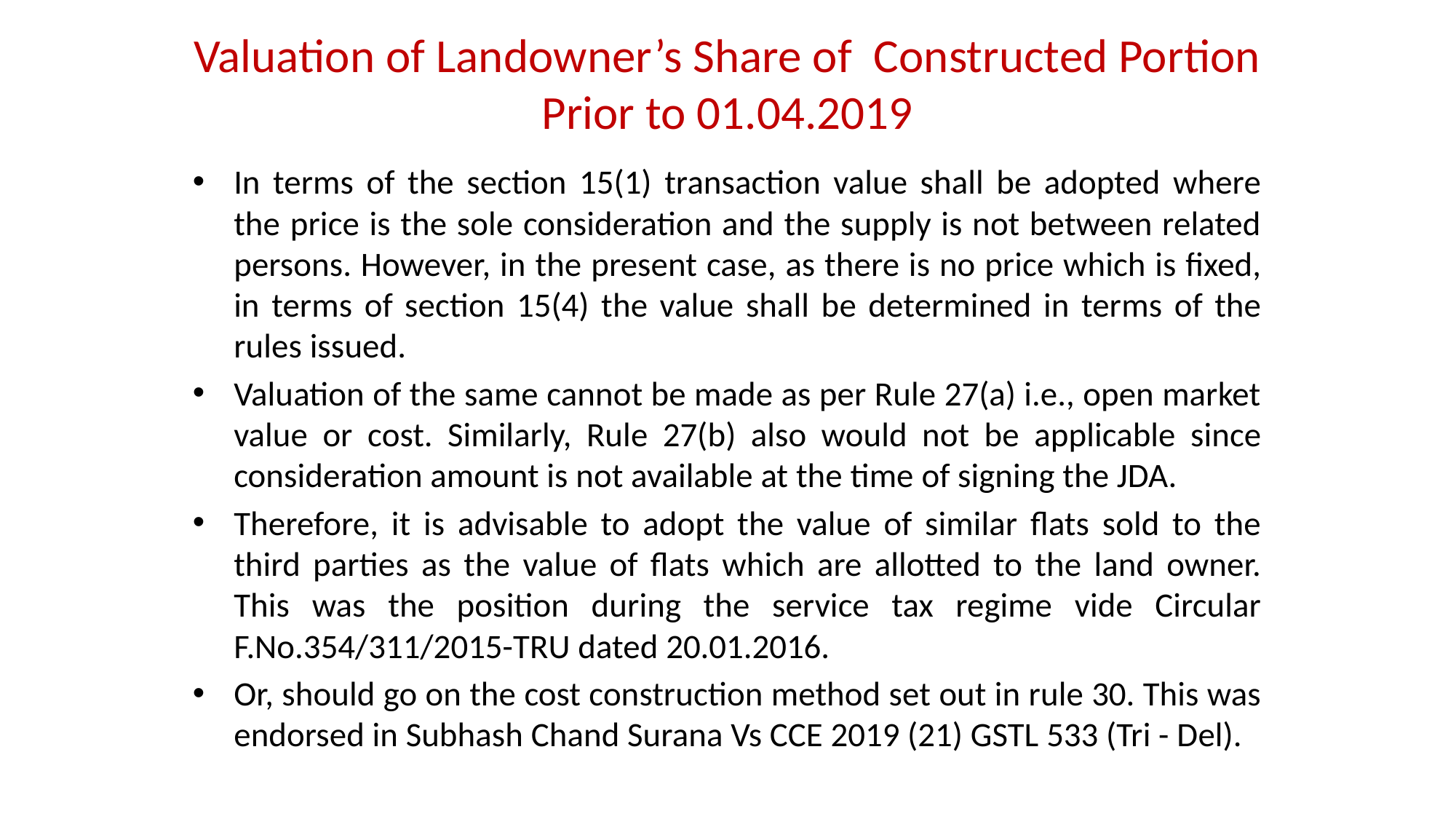

# Valuation of Landowner’s Share of  Constructed Portion Prior to 01.04.2019
In terms of the section 15(1) transaction value shall be adopted where the price is the sole consideration and the supply is not between related persons. However, in the present case, as there is no price which is fixed, in terms of section 15(4) the value shall be determined in terms of the rules issued.
Valuation of the same cannot be made as per Rule 27(a) i.e., open market value or cost. Similarly, Rule 27(b) also would not be applicable since consideration amount is not available at the time of signing the JDA.
Therefore, it is advisable to adopt the value of similar flats sold to the third parties as the value of flats which are allotted to the land owner. This was the position during the service tax regime vide Circular F.No.354/311/2015-TRU dated 20.01.2016.
Or, should go on the cost construction method set out in rule 30. This was endorsed in Subhash Chand Surana Vs CCE 2019 (21) GSTL 533 (Tri - Del).